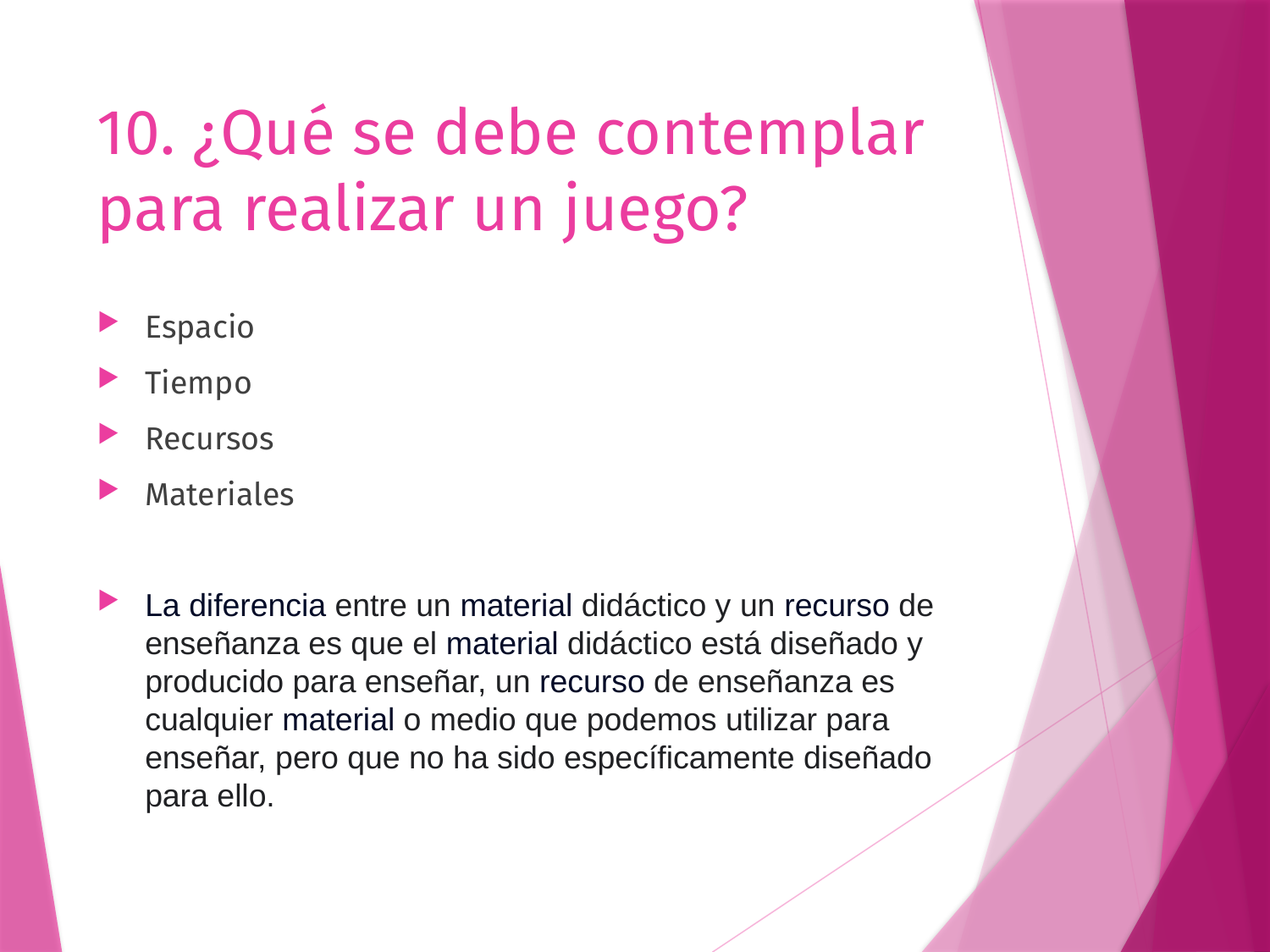

# 10. ¿Qué se debe contemplar para realizar un juego?
Espacio
Tiempo
Recursos
Materiales

La diferencia entre un material didáctico y un recurso de enseñanza es que el material didáctico está diseñado y producido para enseñar, un recurso de enseñanza es cualquier material o medio que podemos utilizar para enseñar, pero que no ha sido específicamente diseñado para ello.